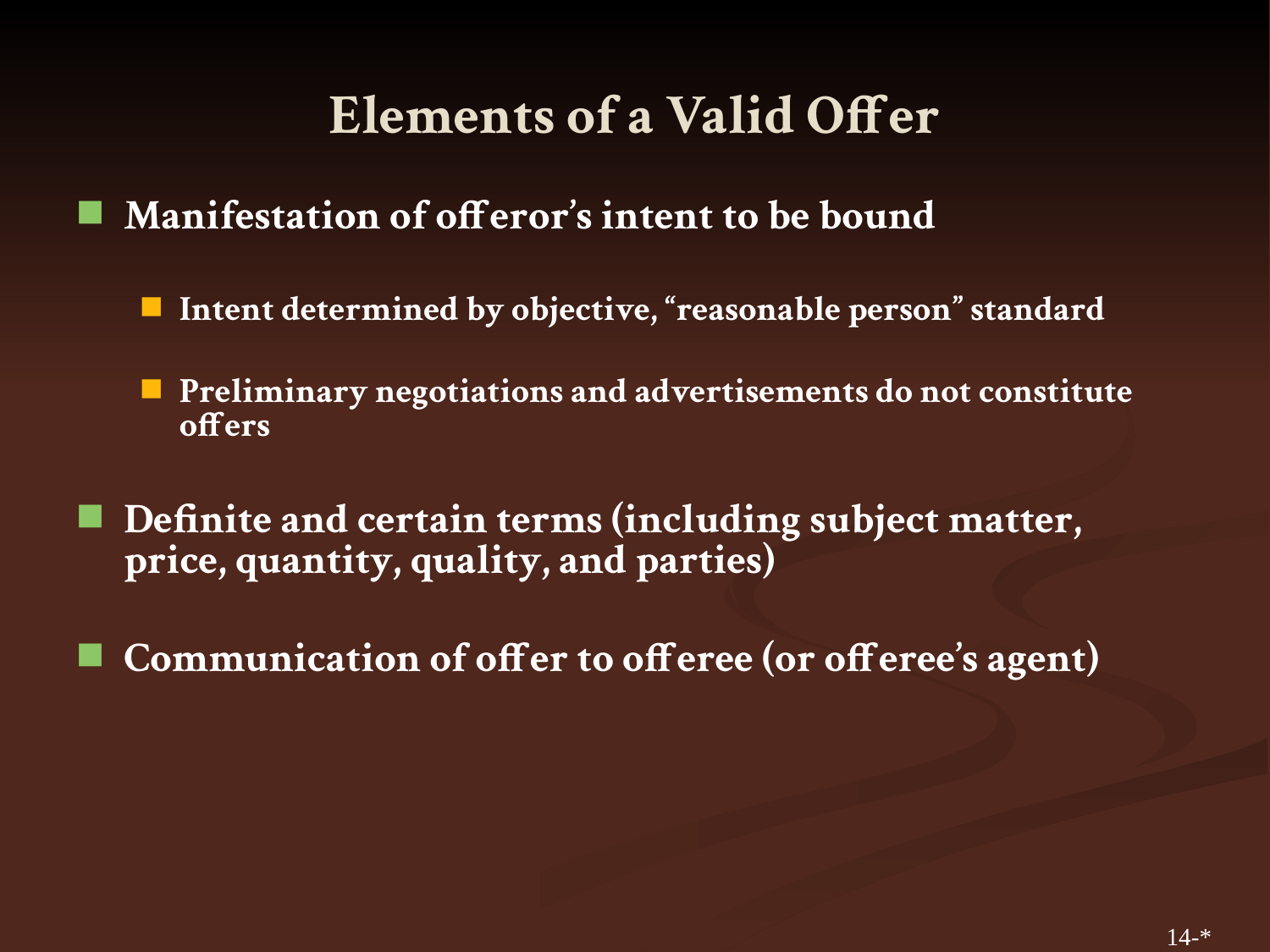

# Elements of a Valid Offer
Manifestation of offeror’s intent to be bound

Intent determined by objective, “reasonable person” standard

Preliminary negotiations and advertisements do not constitute offers

Definite and certain terms (including subject matter, price, quantity, quality, and parties)

Communication of offer to offeree (or offeree’s agent)

14-*